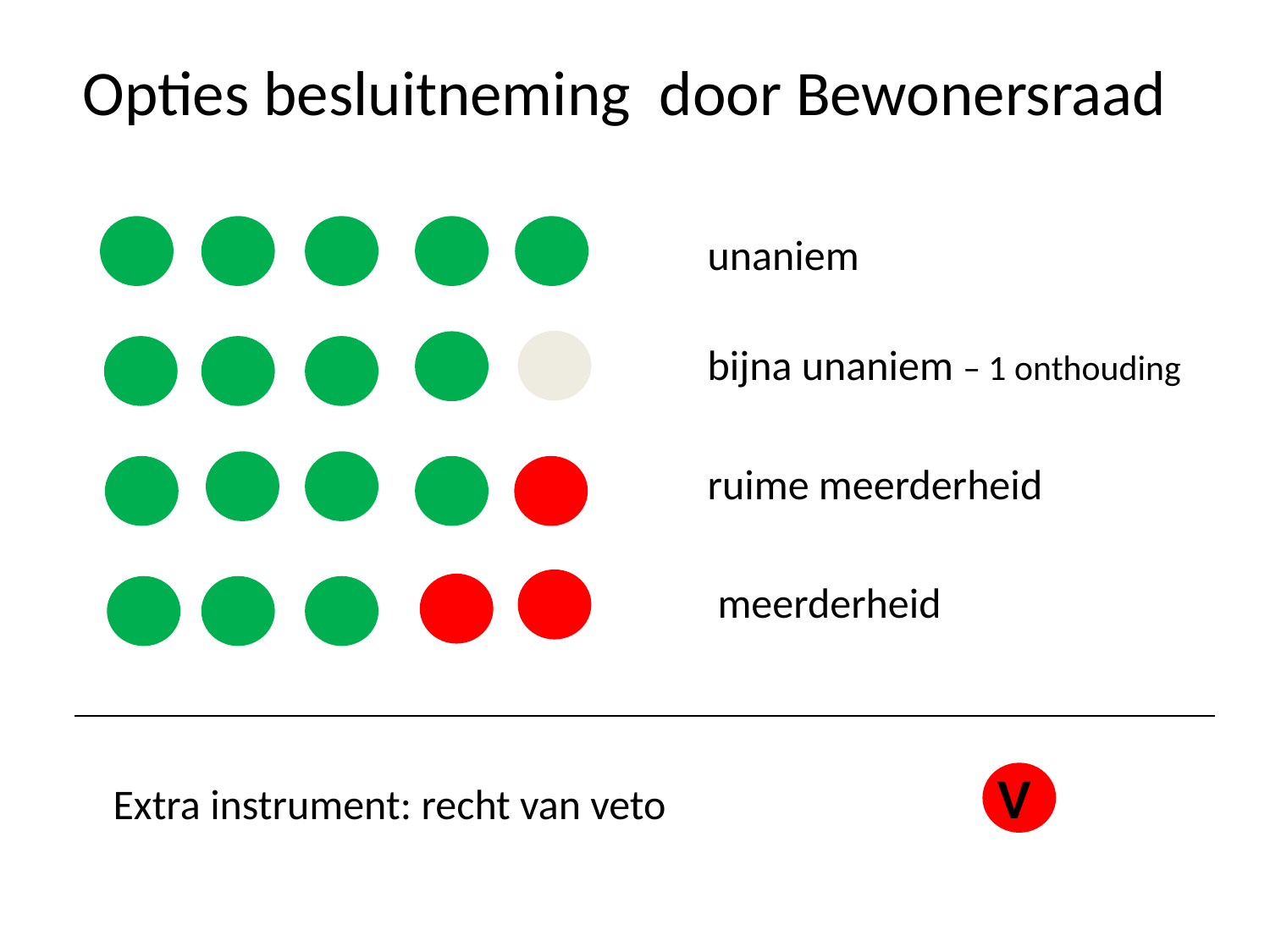

Opties besluitneming  door Bewonersraad

unaniem

bijna unaniem – 1 onthouding

ruime meerderheid

meerderheid

V

Extra instrument: recht van veto